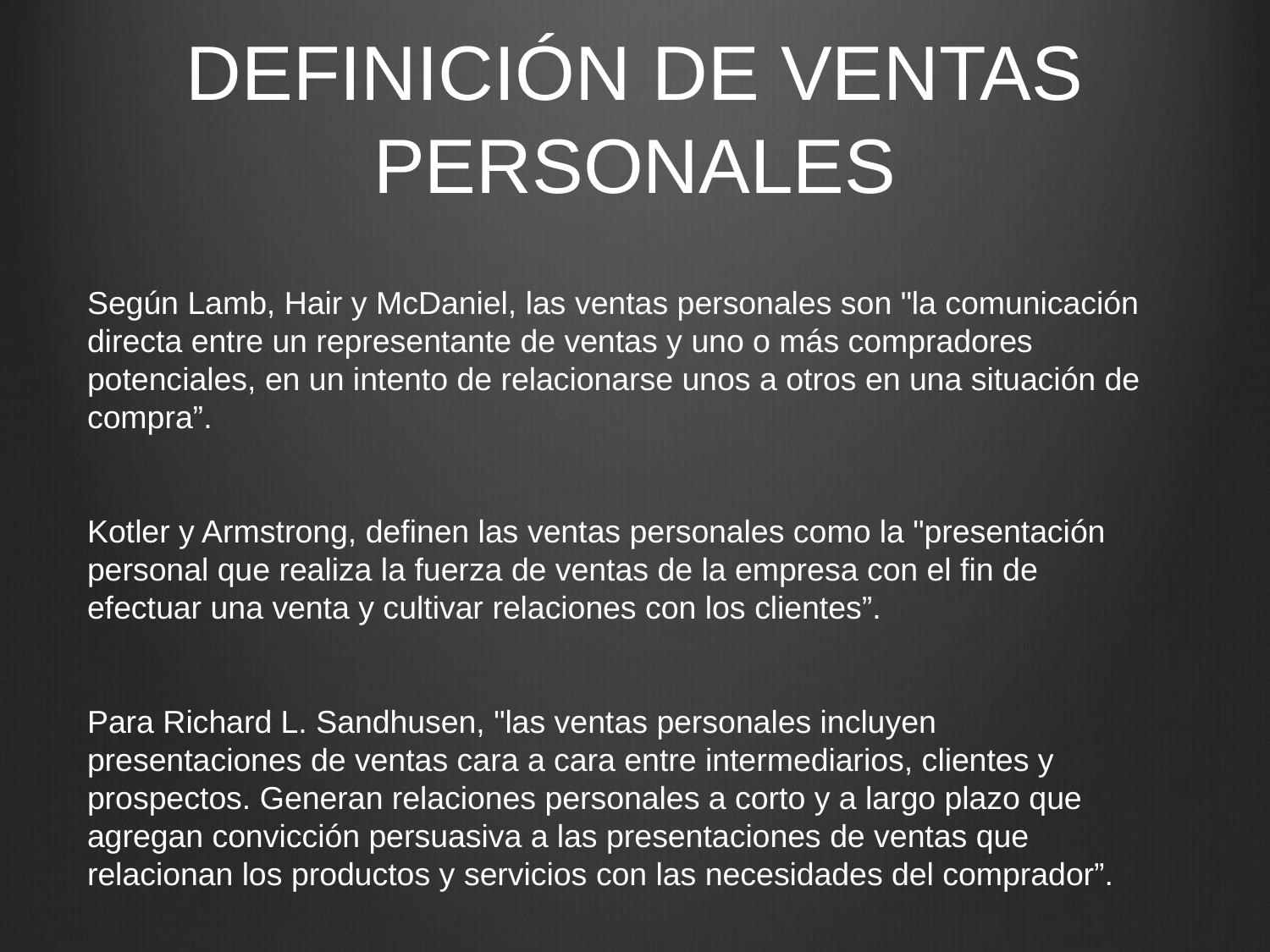

# DEFINICIÓN DE VENTAS PERSONALES
Según Lamb, Hair y McDaniel, las ventas personales son "la comunicación directa entre un representante de ventas y uno o más compradores potenciales, en un intento de relacionarse unos a otros en una situación de compra”.

Kotler y Armstrong, definen las ventas personales como la "presentación personal que realiza la fuerza de ventas de la empresa con el fin de efectuar una venta y cultivar relaciones con los clientes”.

Para Richard L. Sandhusen, "las ventas personales incluyen presentaciones de ventas cara a cara entre intermediarios, clientes y prospectos. Generan relaciones personales a corto y a largo plazo que agregan convicción persuasiva a las presentaciones de ventas que relacionan los productos y servicios con las necesidades del comprador”.